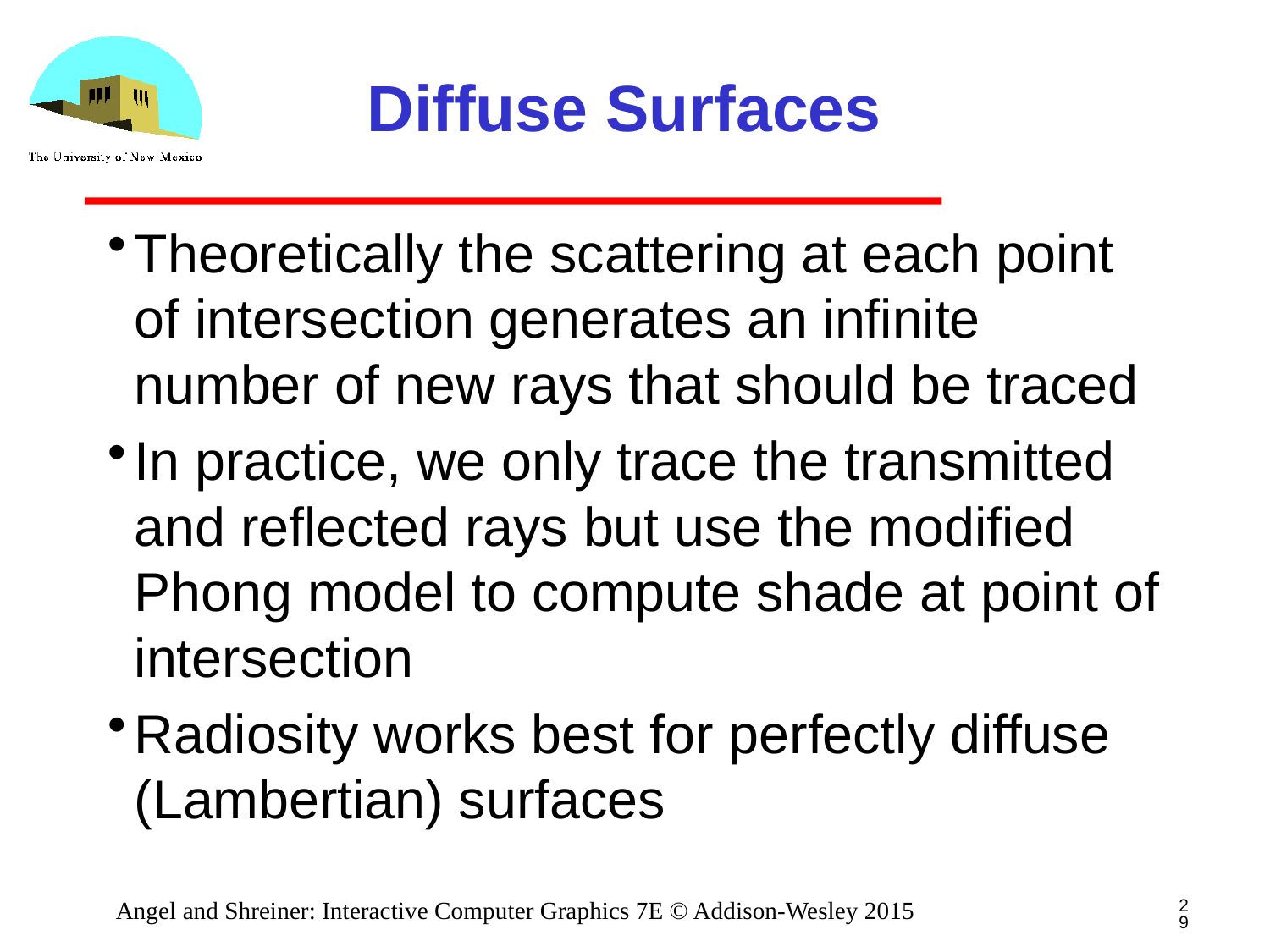

# Diffuse Surfaces
Theoretically the scattering at each point of intersection generates an infinite number of new rays that should be traced
In practice, we only trace the transmitted and reflected rays but use the modified Phong model to compute shade at point of intersection
Radiosity works best for perfectly diffuse (Lambertian) surfaces
29
Angel and Shreiner: Interactive Computer Graphics 7E © Addison-Wesley 2015